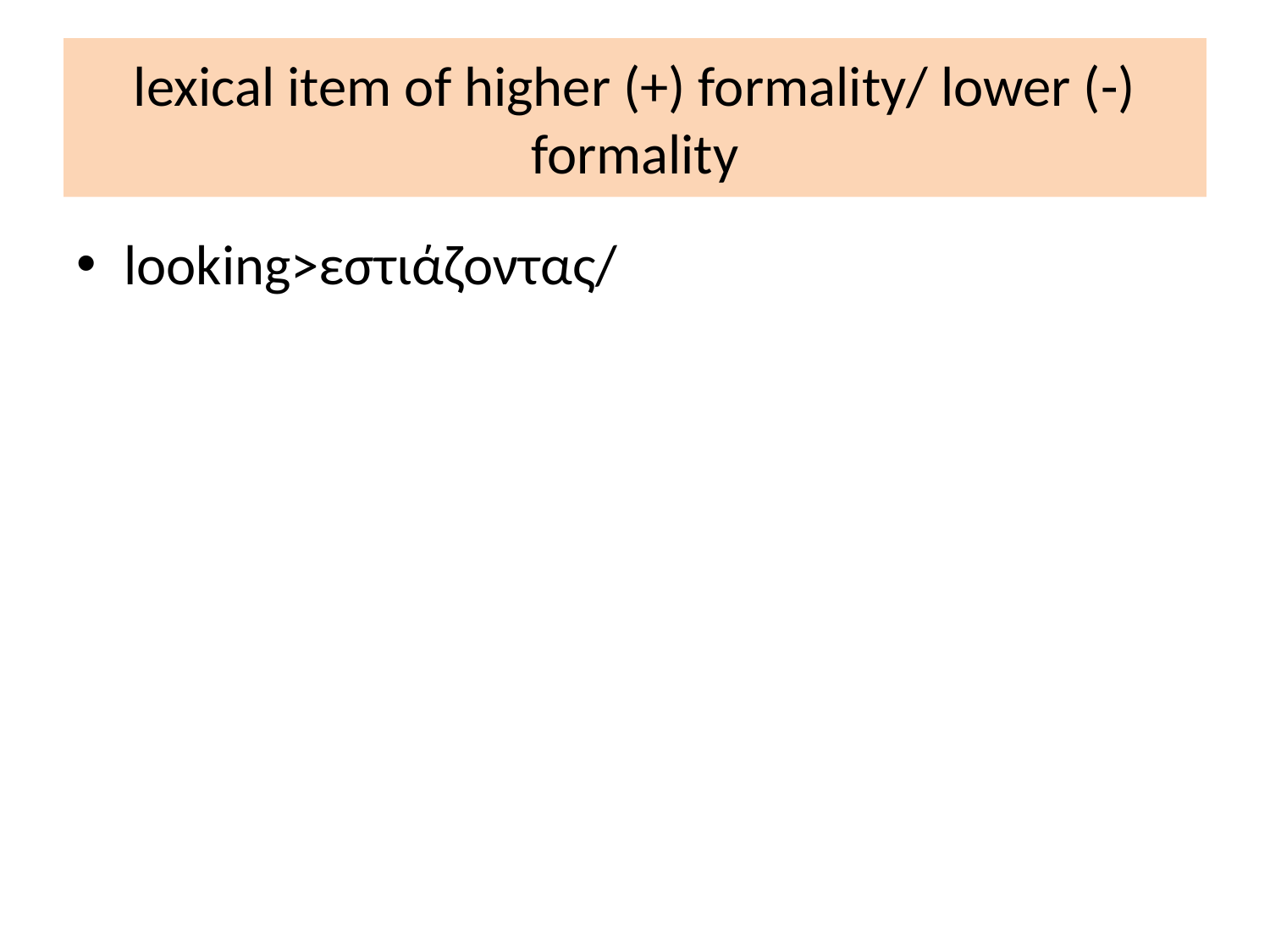

# lexical item of higher (+) formality/ lower (-) formality
looking>εστιάζοντας/